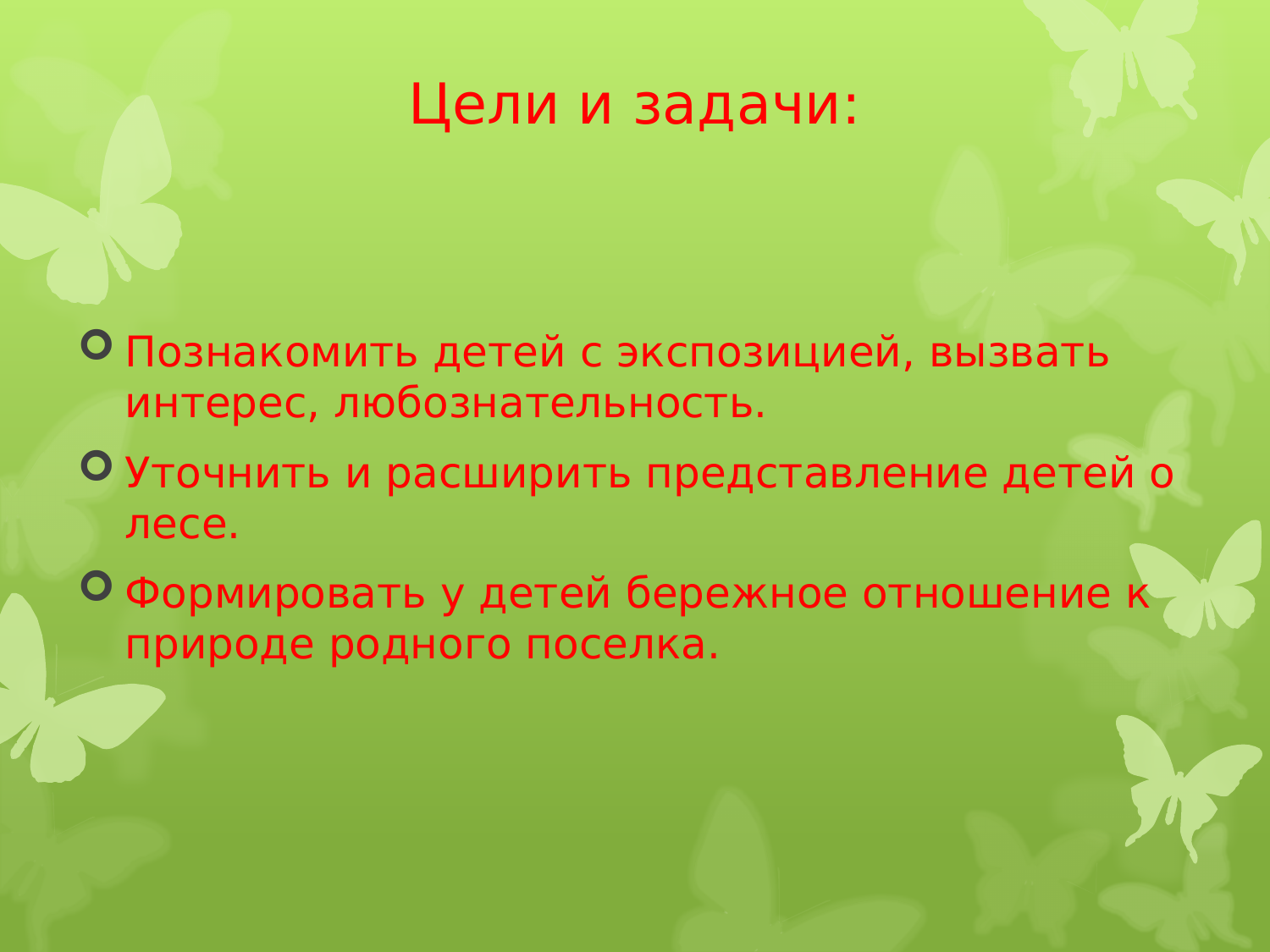

# Цели и задачи:
Познакомить детей с экспозицией, вызвать интерес, любознательность.
Уточнить и расширить представление детей о лесе.
Формировать у детей бережное отношение к природе родного поселка.